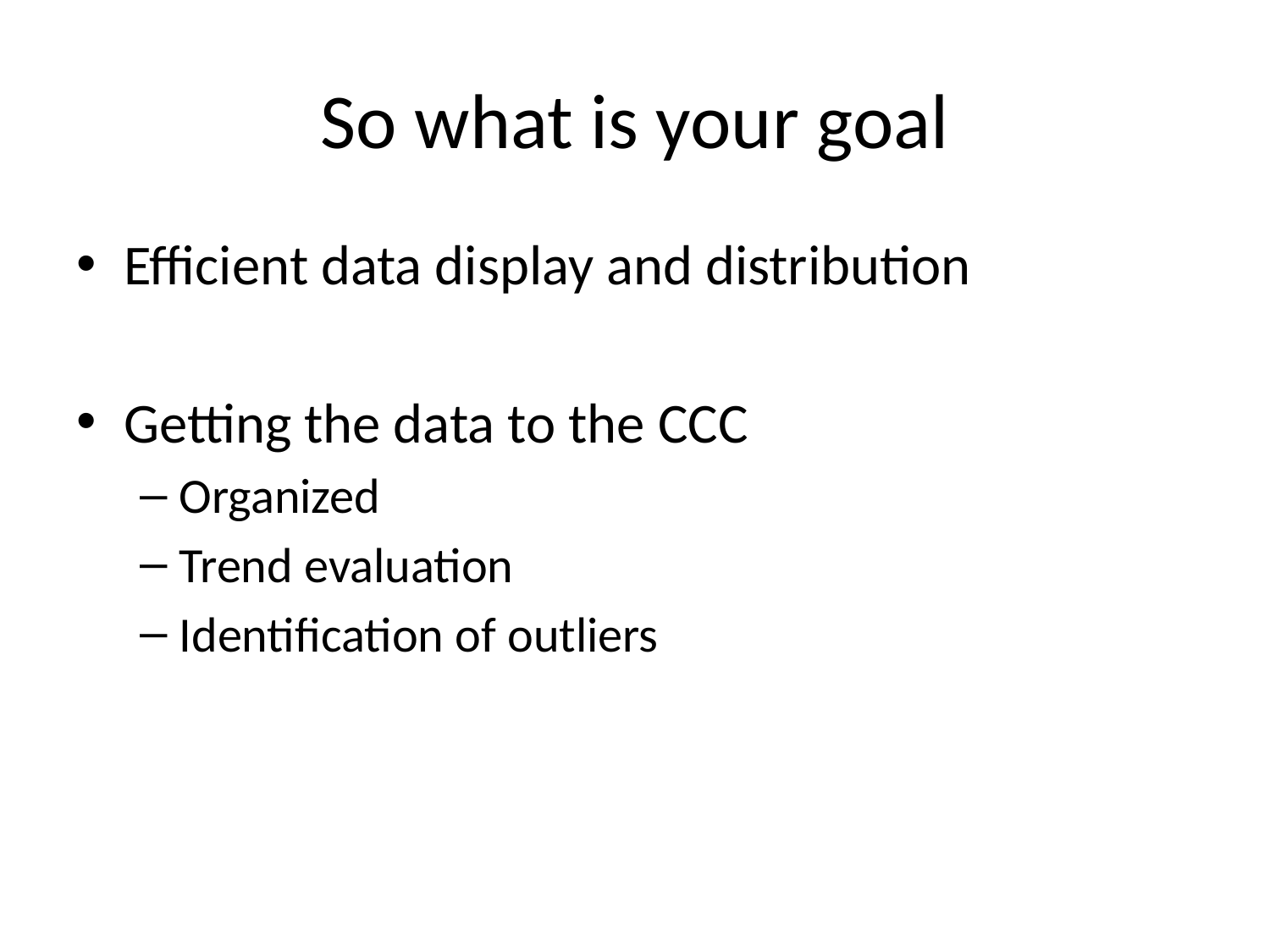

# So what is your goal
Efficient data display and distribution

Getting the data to the CCC
Organized
Trend evaluation
Identification of outliers